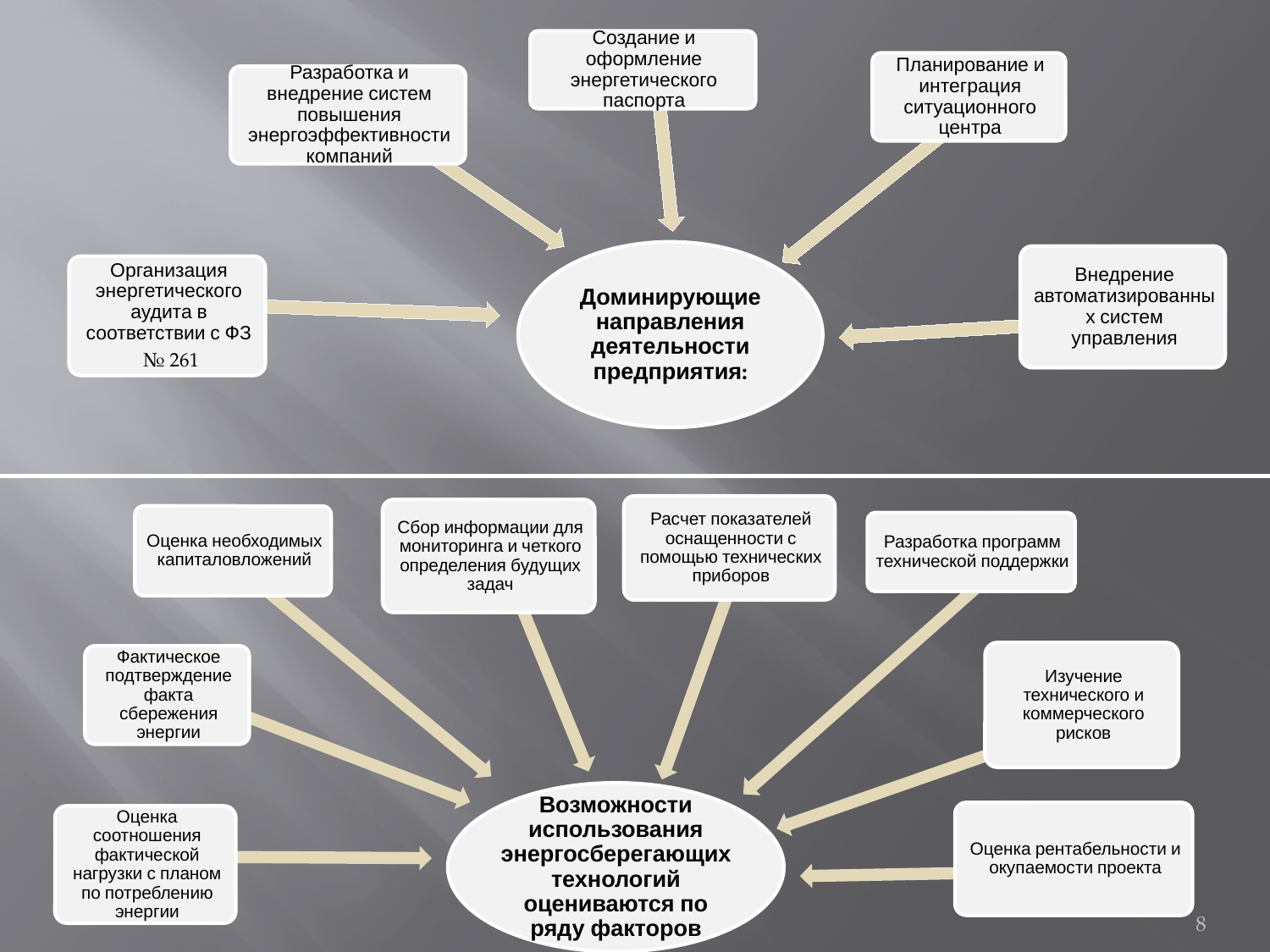

Доминирующие направления деятельности предприятия:
Организация энергетического аудита в соответствии с ФЗ
 № 261
Разработка и внедрение систем повышения энергоэффективности компаний
Создание и оформление энергетического паспорта
Планирование и интеграция ситуационного центра
Внедрение автоматизированных систем управления
Возможности использования энергосберегающих технологий оцениваются по ряду факторов
Оценка соотношения фактической нагрузки с планом по потреблению энергии
Фактическое подтверждение факта сбережения энергии
Оценка необходимых капиталовложений
Сбор информации для мониторинга и четкого определения будущих задач
Расчет показателей оснащенности с помощью технических приборов
Разработка программ технической поддержки
Изучение технического и коммерческого рисков
Оценка рентабельности и окупаемости проекта
8